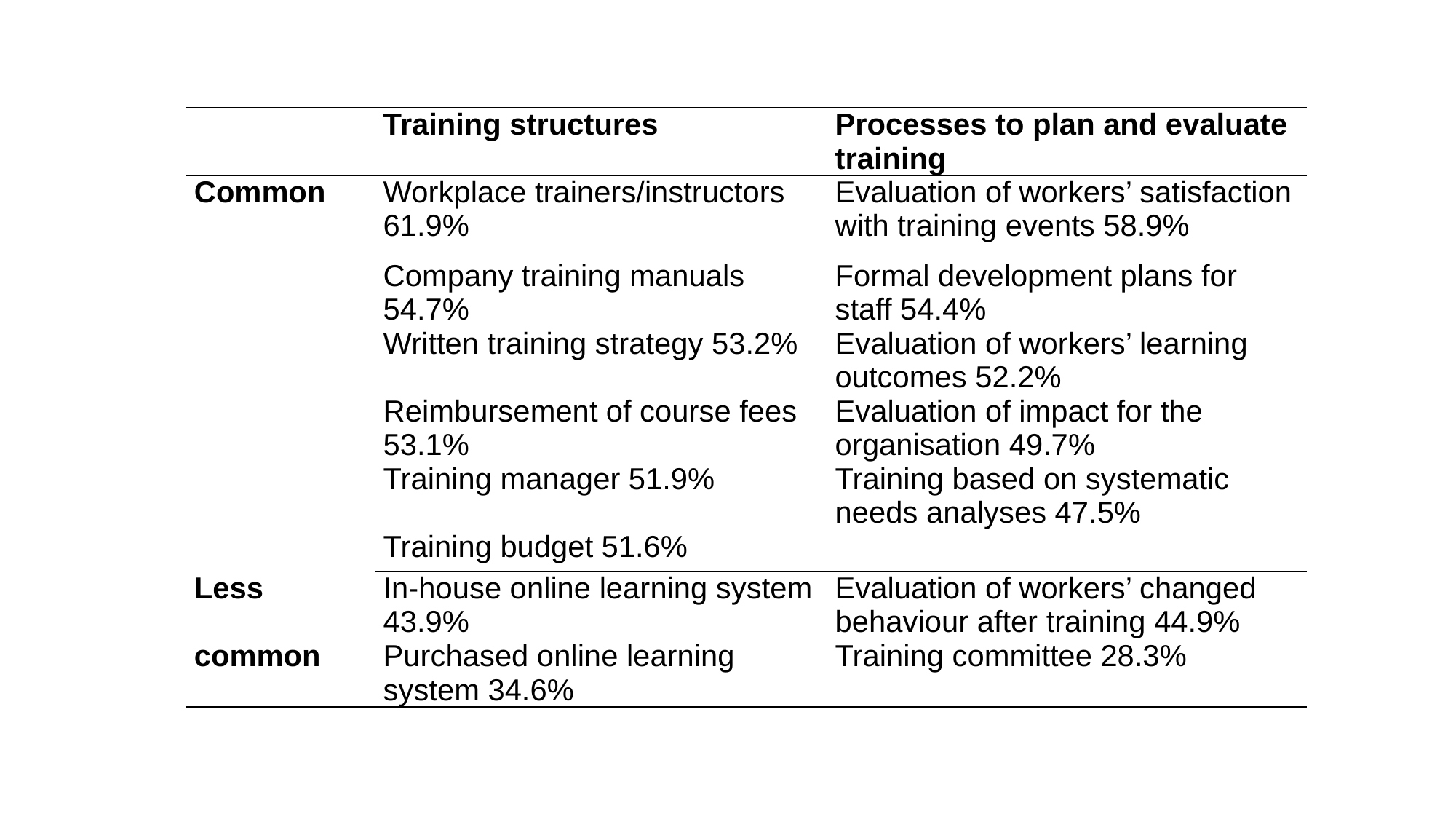

|  | Training structures | Processes to plan and evaluate training |
| --- | --- | --- |
| Common | Workplace trainers/instructors 61.9% | Evaluation of workers’ satisfaction with training events 58.9% |
|  | Company training manuals 54.7% | Formal development plans for staff 54.4% |
|  | Written training strategy 53.2% | Evaluation of workers’ learning outcomes 52.2% |
|  | Reimbursement of course fees 53.1% | Evaluation of impact for the organisation 49.7% |
|  | Training manager 51.9% | Training based on systematic needs analyses 47.5% |
|  | Training budget 51.6% |  |
| Less | In-house online learning system 43.9% | Evaluation of workers’ changed behaviour after training 44.9% |
| common | Purchased online learning system 34.6% | Training committee 28.3% |